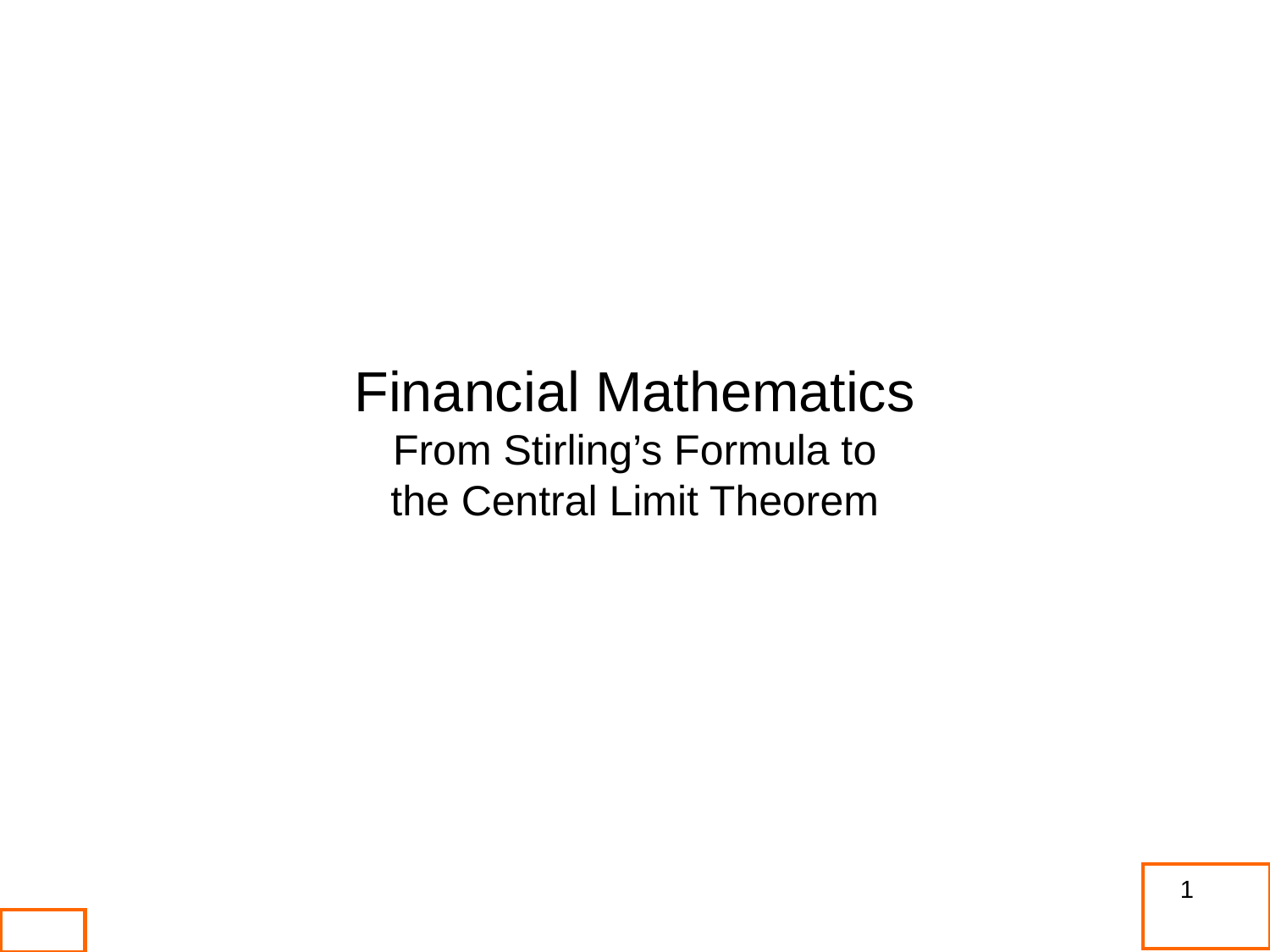

Financial Mathematics
From Stirling’s Formula to
the Central Limit Theorem

1